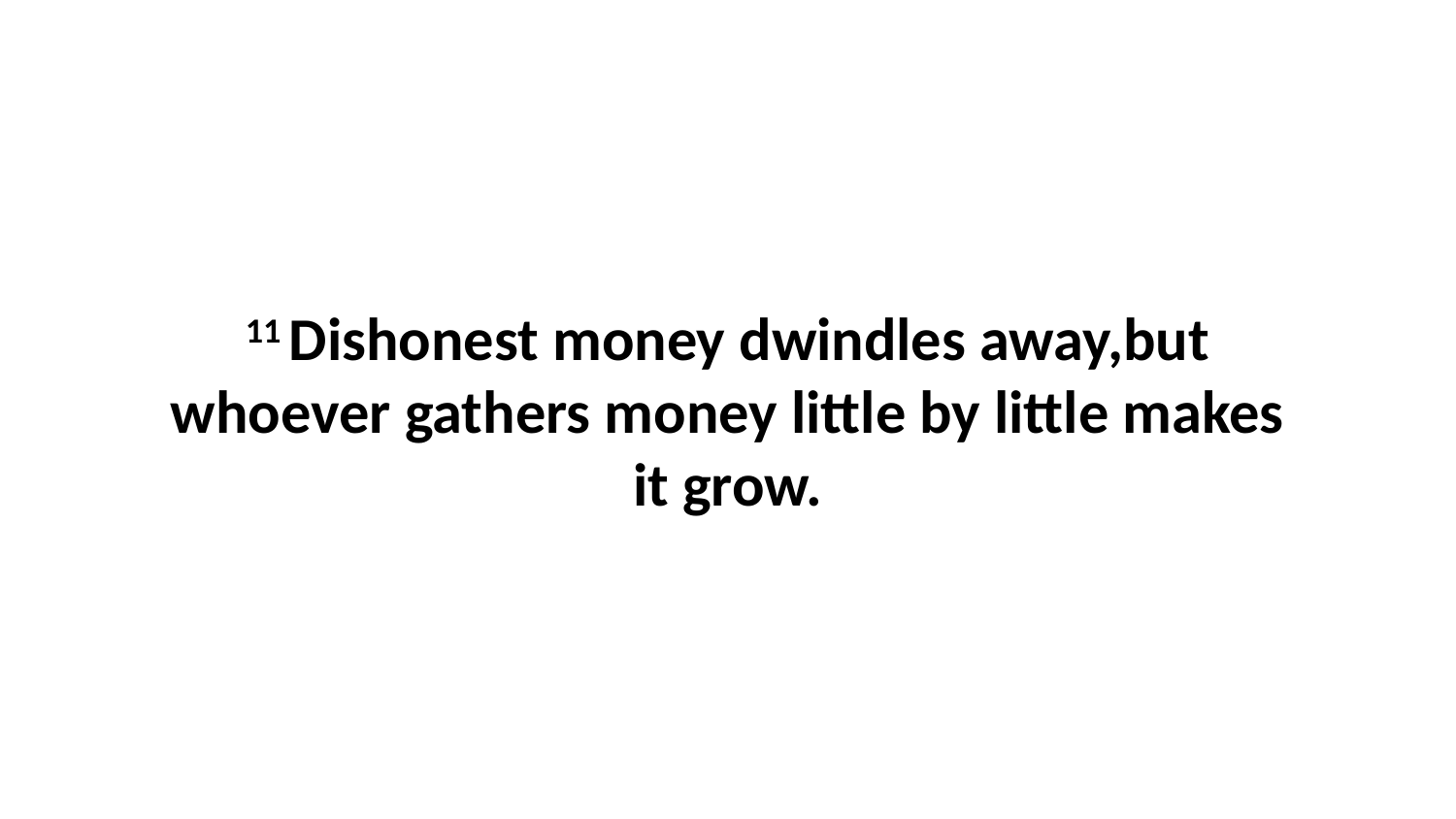

11 Dishonest money dwindles away,but whoever gathers money little by little makes it grow.